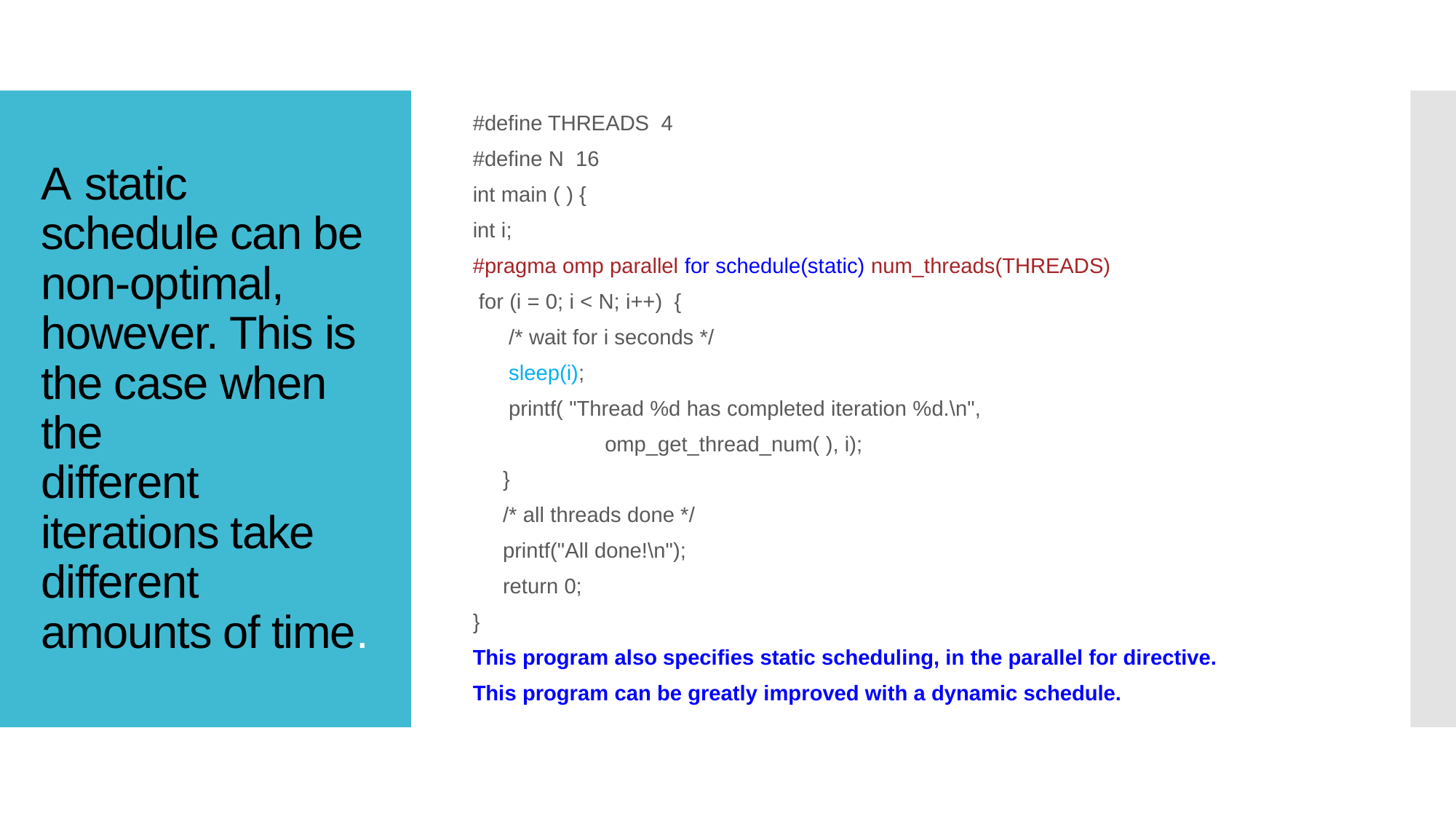

#define THREADS  4
#define N  16
int main ( ) {
int i;
#pragma omp parallel for schedule(static) num_threads(THREADS)
 for (i = 0; i < N; i++)  {
      /* wait for i seconds */
      sleep(i);
      printf( "Thread %d has completed iteration %d.\n",
                      omp_get_thread_num( ), i);
     }
     /* all threads done */
     printf("All done!\n");
     return 0;
}
This program also specifies static scheduling, in the parallel for directive.
This program can be greatly improved with a dynamic schedule.
# A static schedule can be non-optimal, however. This is the case when the different iterations take different amounts of time.